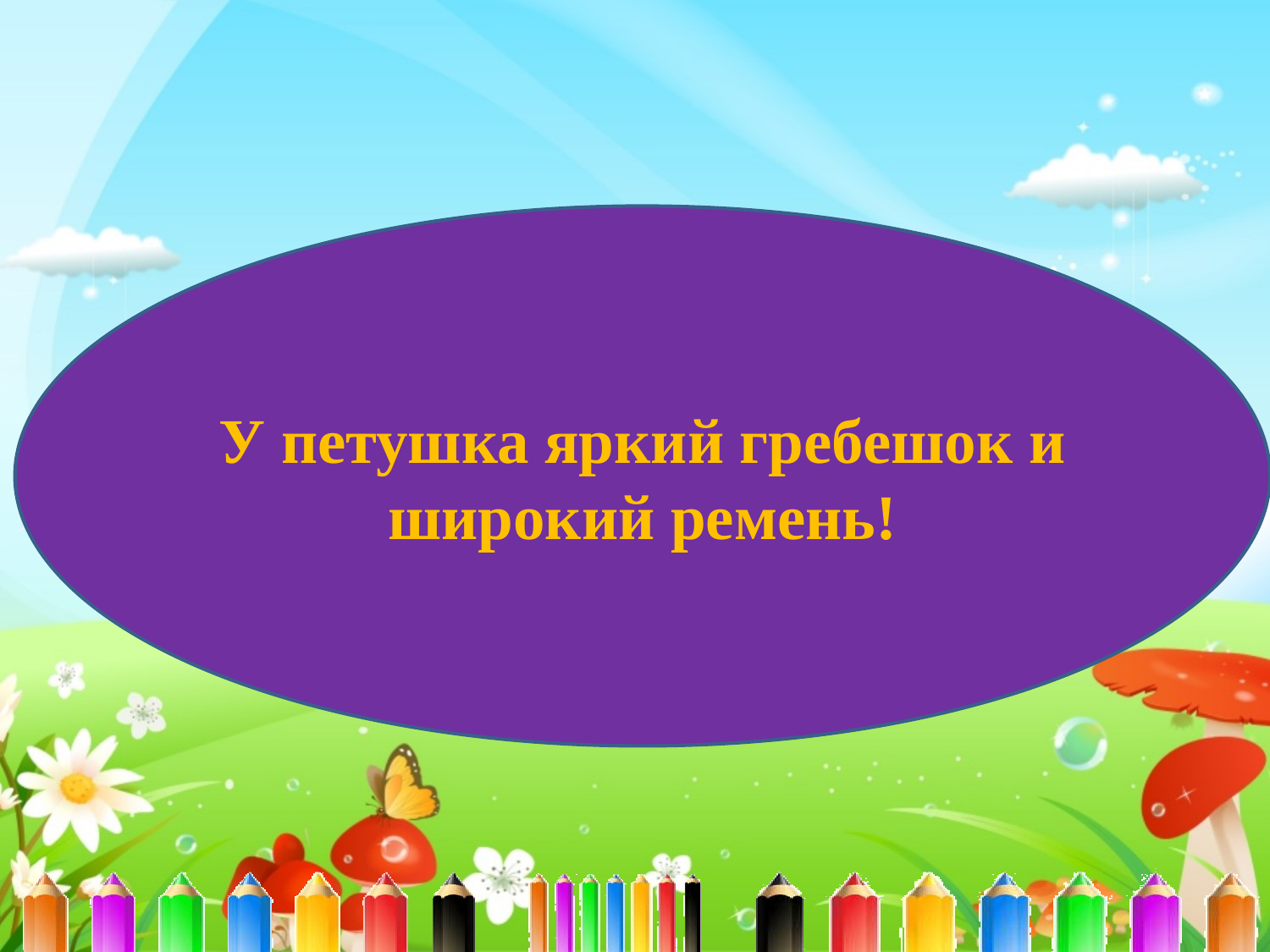

У петушка яркий гребешок и широкий ремень!